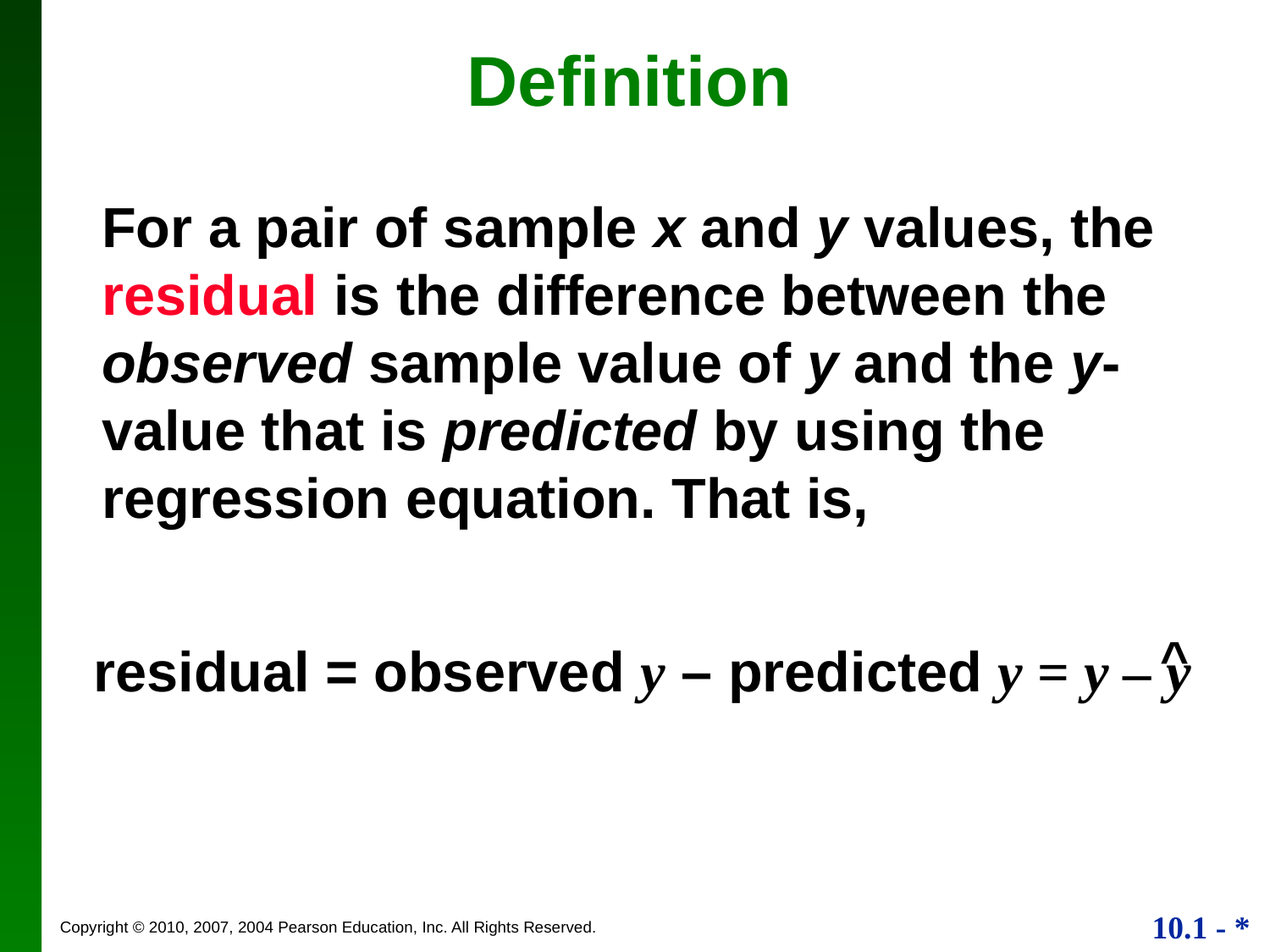

Definition
For a pair of sample x and y values, the residual is the difference between the observed sample value of y and the y-value that is predicted by using the regression equation. That is,
 ^

residual = observed y – predicted y = y – y